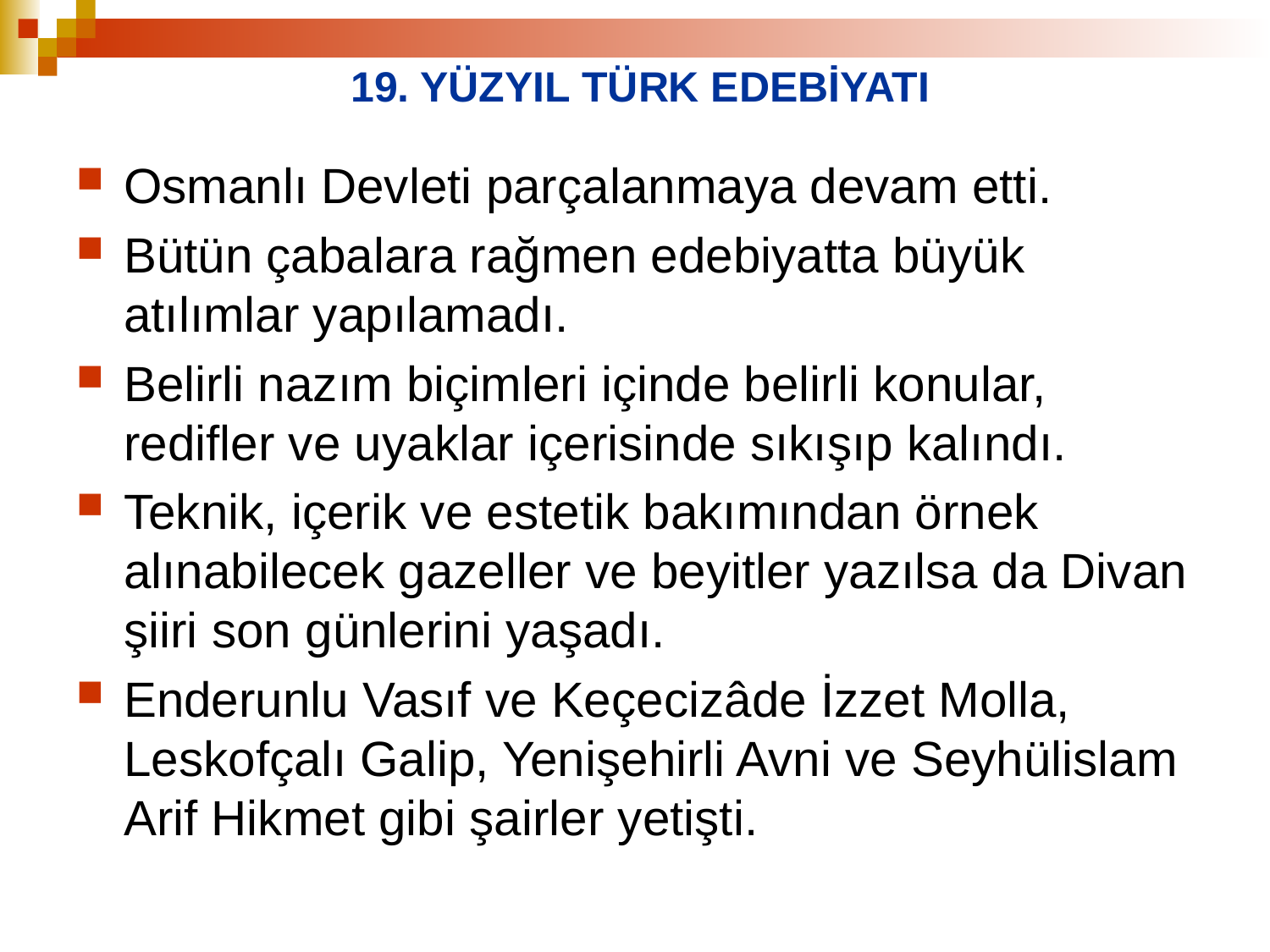

# 19. YÜZYIL TÜRK EDEBİYATI
Osmanlı Devleti parçalanmaya devam etti.
Bütün çabalara rağmen edebiyatta büyük atılımlar yapılamadı.
Belirli nazım biçimleri içinde belirli konular, redifler ve uyaklar içerisinde sıkışıp kalındı.
Teknik, içerik ve estetik bakımından örnek alınabilecek gazeller ve beyitler yazılsa da Divan şiiri son günlerini yaşadı.
Enderunlu Vasıf ve Keçecizâde İzzet Molla, Leskofçalı Galip, Yenişehirli Avni ve Seyhülislam Arif Hikmet gibi şairler yetişti.